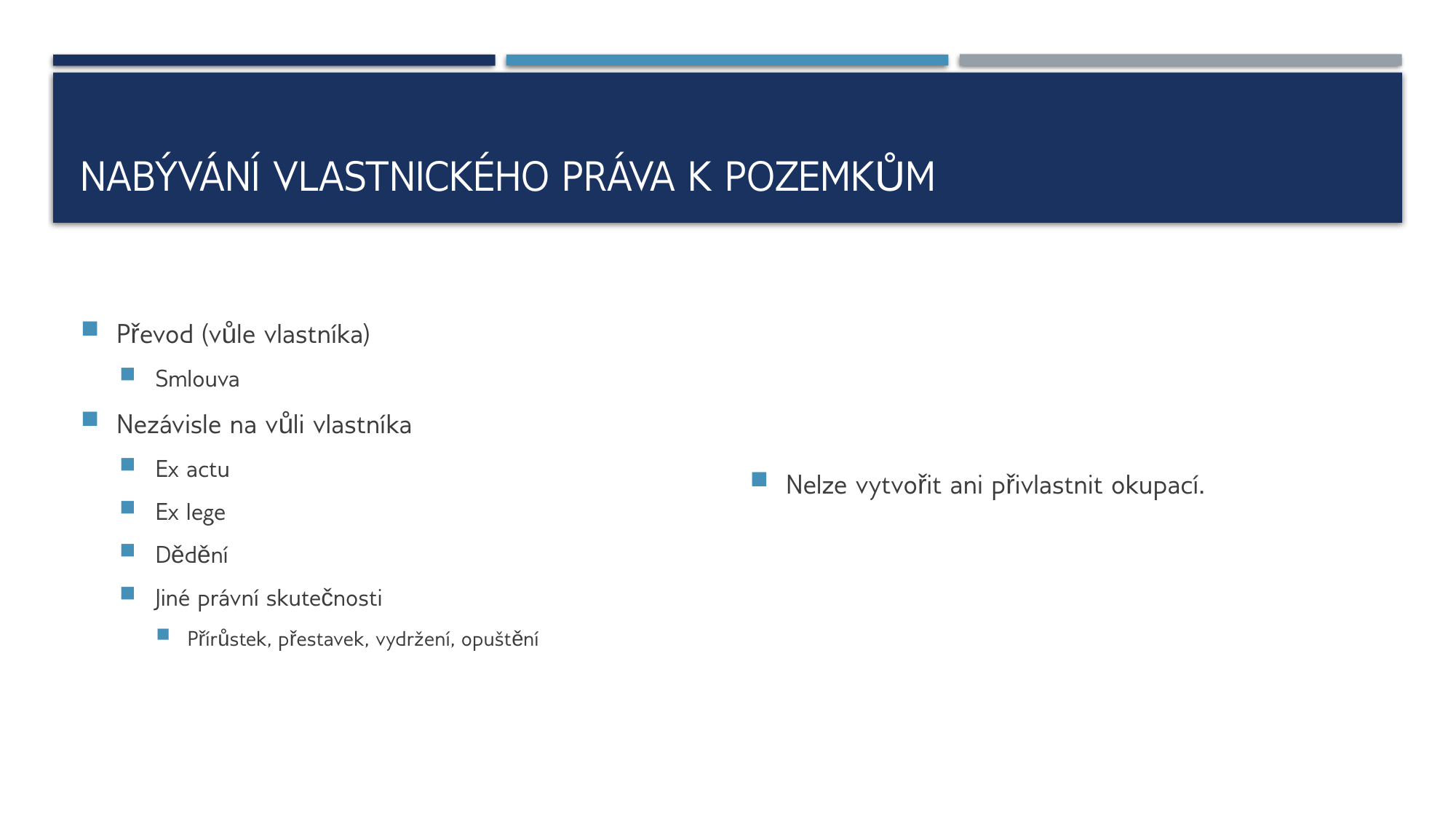

# Nabývání vlastnického práva k pozemkům
Převod (vůle vlastníka)
Smlouva
Nezávisle na vůli vlastníka
Ex actu
Ex lege
Dědění
Jiné právní skutečnosti
Přírůstek, přestavek, vydržení, opuštění
Nelze vytvořit ani přivlastnit okupací.